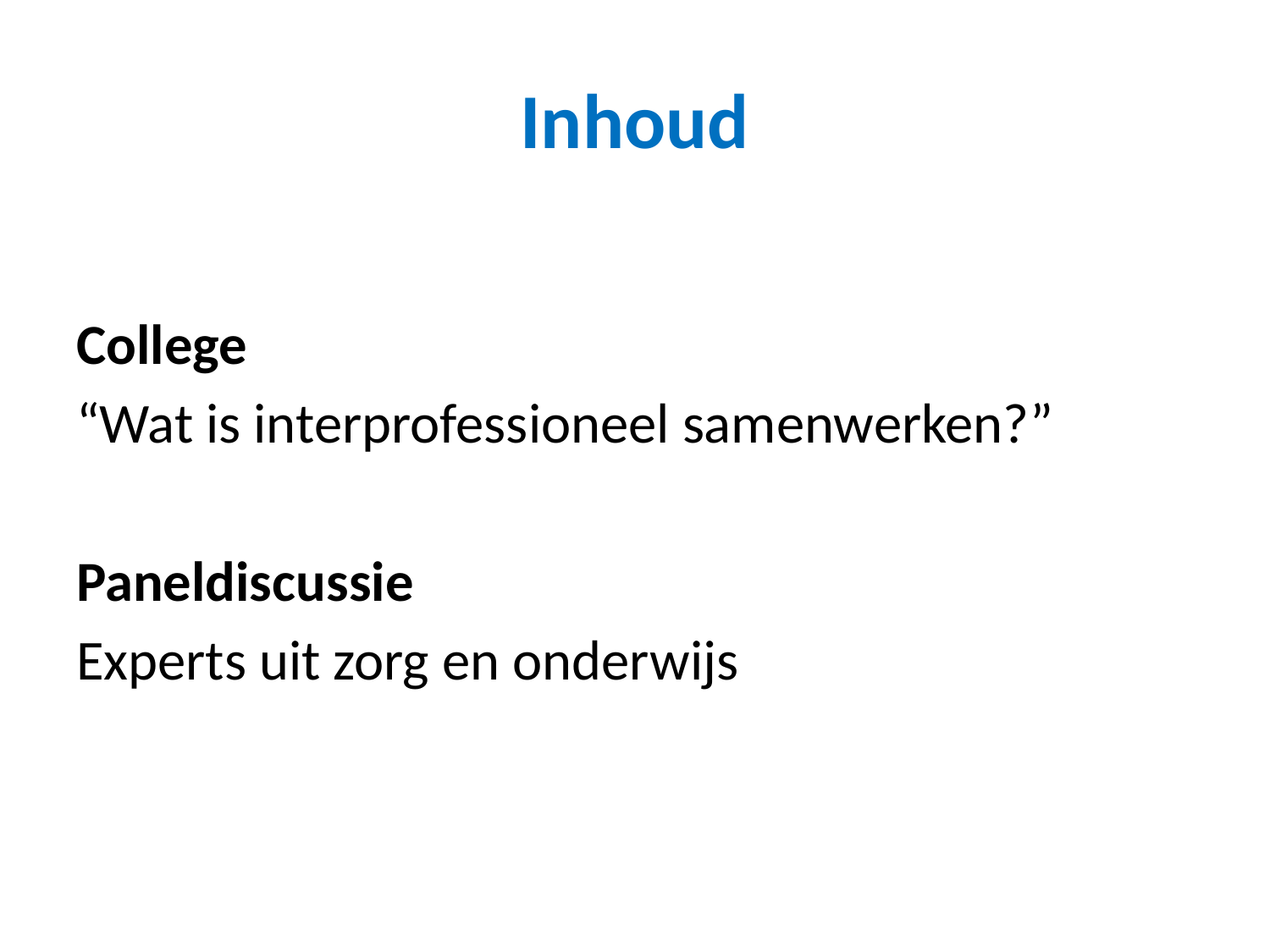

# Inhoud

College
“Wat is interprofessioneel samenwerken?”

Paneldiscussie
Experts uit zorg en onderwijs